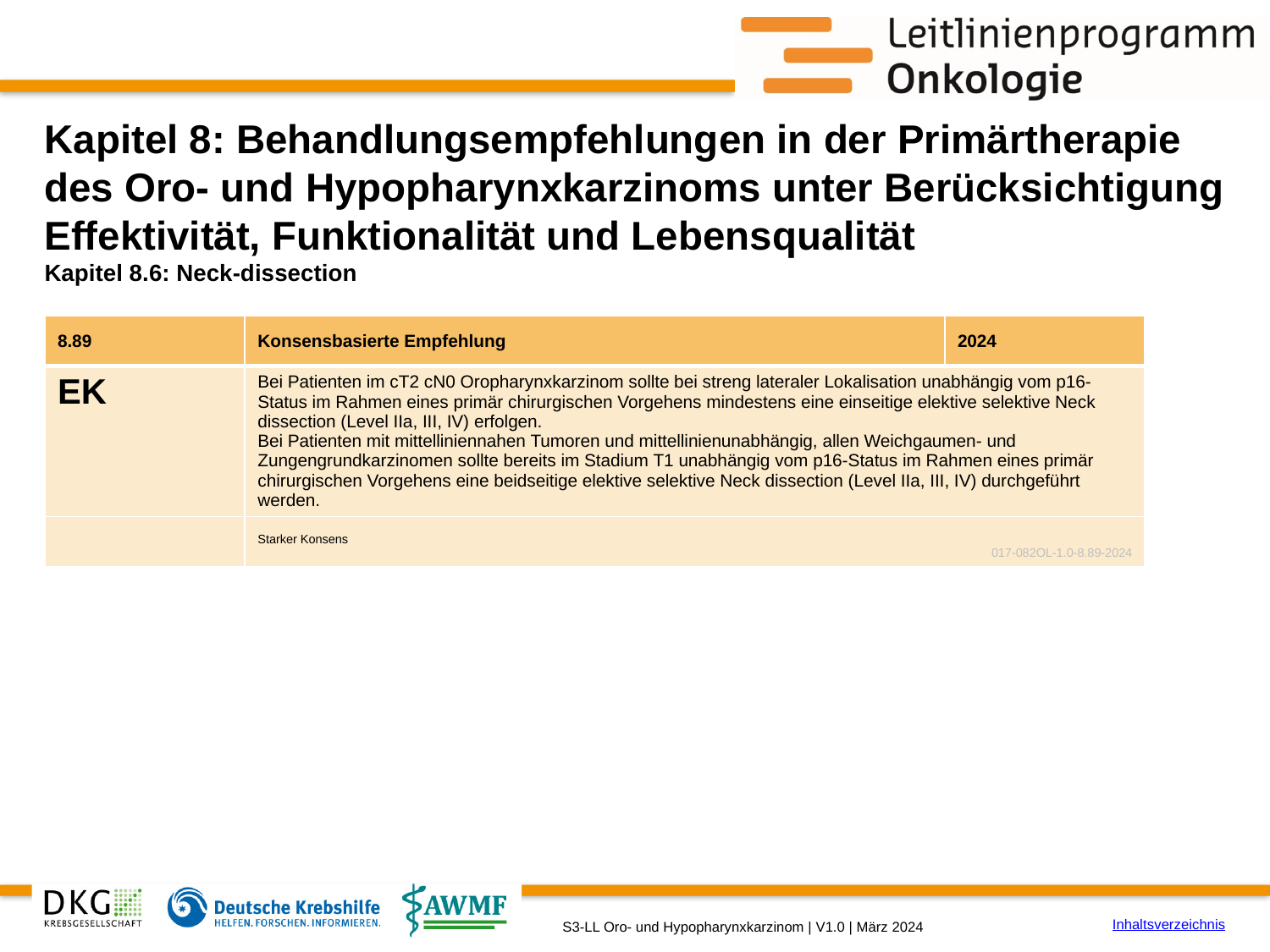

# Kapitel 8: Behandlungsempfehlungen in der Primärtherapie des Oro- und Hypopharynxkarzinoms unter Berücksichtigung Effektivität, Funktionalität und Lebensqualität
Kapitel 8.6: Neck-dissection
| 8.89 | Konsensbasierte Empfehlung | 2024 |
| --- | --- | --- |
| EK | Bei Patienten im cT2 cN0 Oropharynxkarzinom sollte bei streng lateraler Lokalisation unabhängig vom p16-Status im Rahmen eines primär chirurgischen Vorgehens mindestens eine einseitige elektive selektive Neck dissection (Level IIa, III, IV) erfolgen. Bei Patienten mit mittelliniennahen Tumoren und mittellinienunabhängig, allen Weichgaumen- und Zungengrundkarzinomen sollte bereits im Stadium T1 unabhängig vom p16-Status im Rahmen eines primär chirurgischen Vorgehens eine beidseitige elektive selektive Neck dissection (Level IIa, III, IV) durchgeführt werden. |  |
|  | Starker Konsens 017-082OL-1.0-8.89-2024 |  |
Inhaltsverzeichnis
S3-LL Oro- und Hypopharynxkarzinom | V1.0 | März 2024